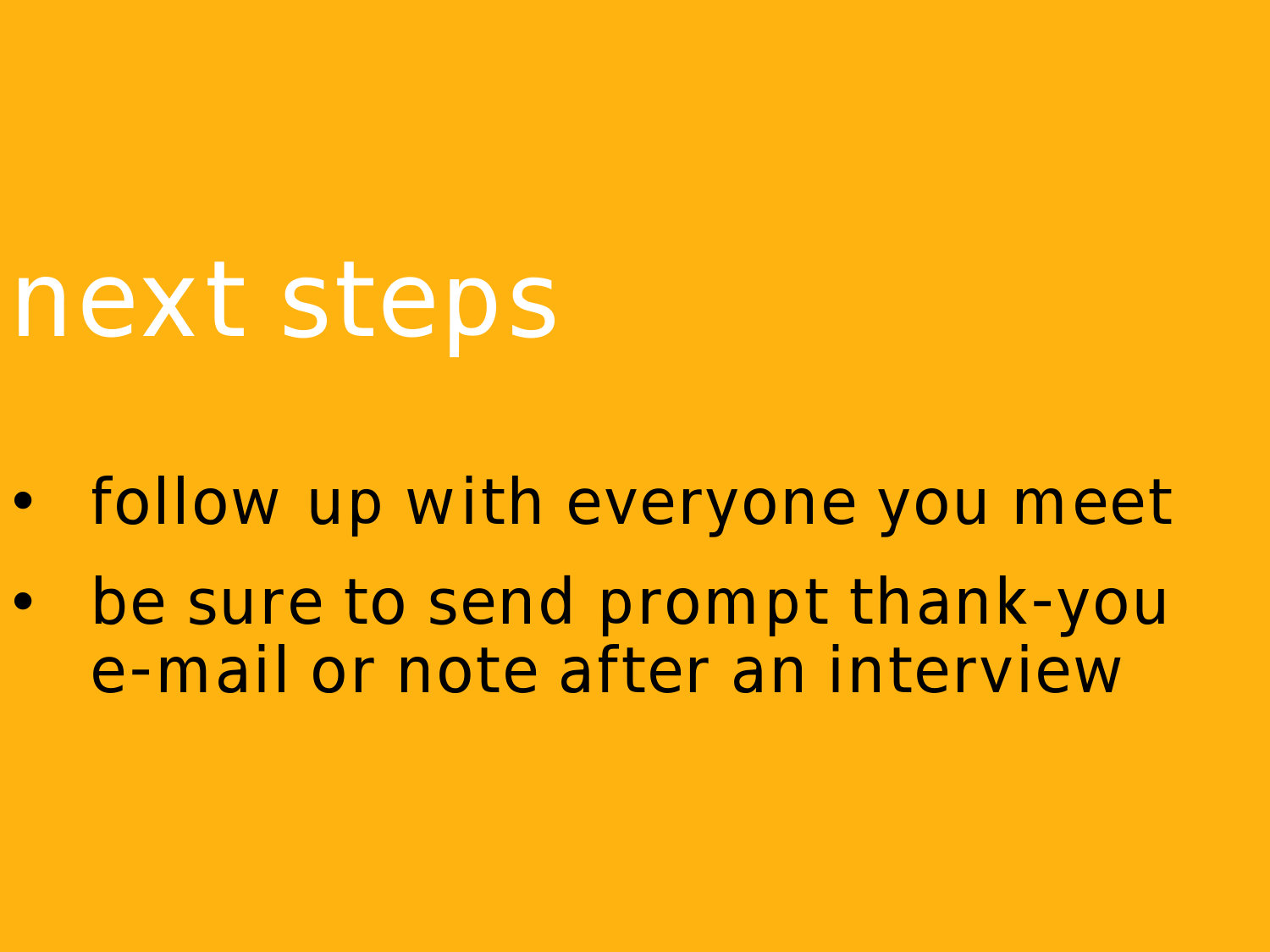

next steps

follow up with everyone you meet
be sure to send prompt thank-you e-mail or note after an interview